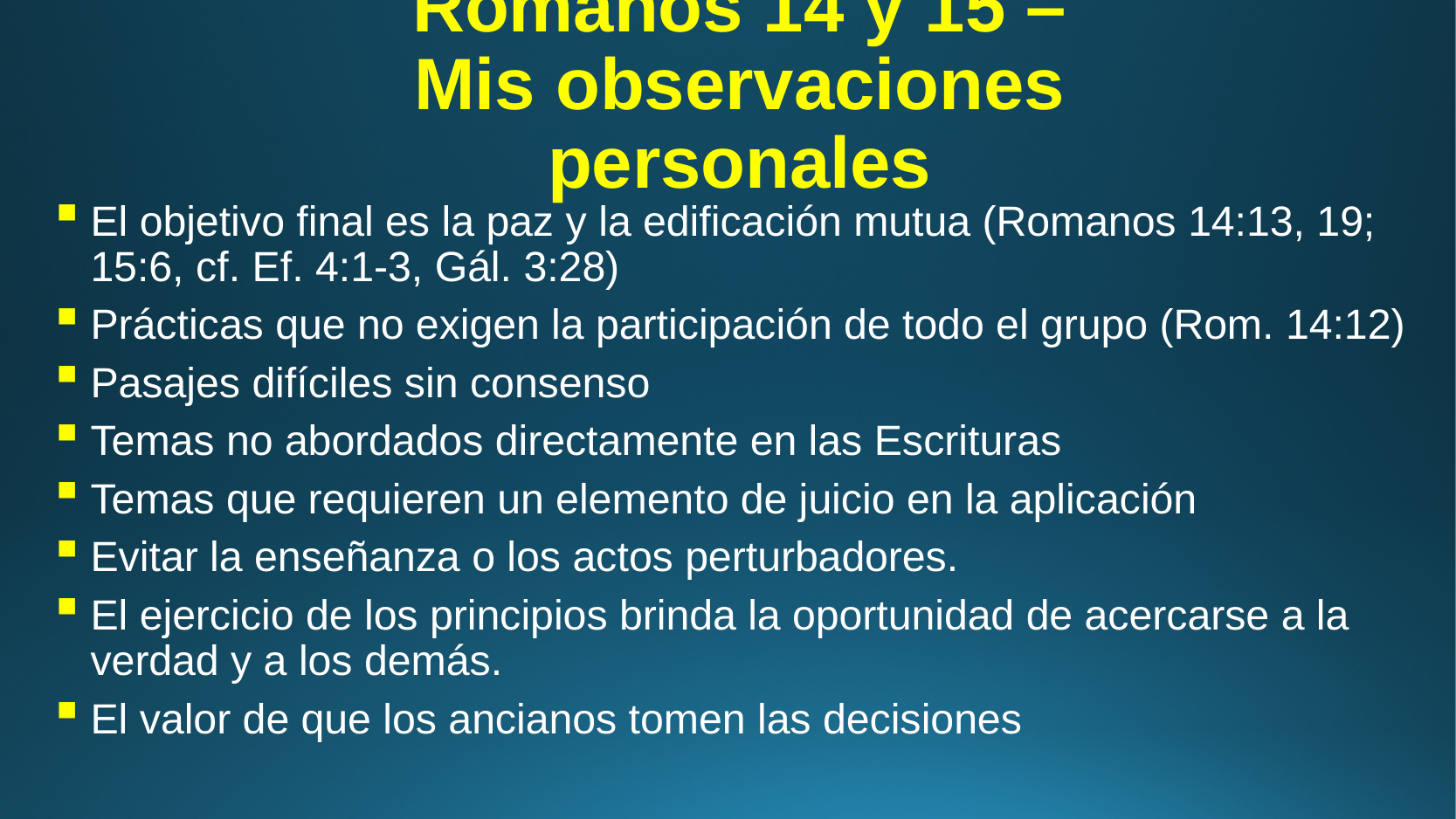

# Romanos 14 y 15 – Mis observaciones personales
El objetivo final es la paz y la edificación mutua (Romanos 14:13, 19; 15:6, cf. Ef. 4:1-3, Gál. 3:28)
Prácticas que no exigen la participación de todo el grupo (Rom. 14:12)
Pasajes difíciles sin consenso
Temas no abordados directamente en las Escrituras
Temas que requieren un elemento de juicio en la aplicación
Evitar la enseñanza o los actos perturbadores.
El ejercicio de los principios brinda la oportunidad de acercarse a la verdad y a los demás.
El valor de que los ancianos tomen las decisiones